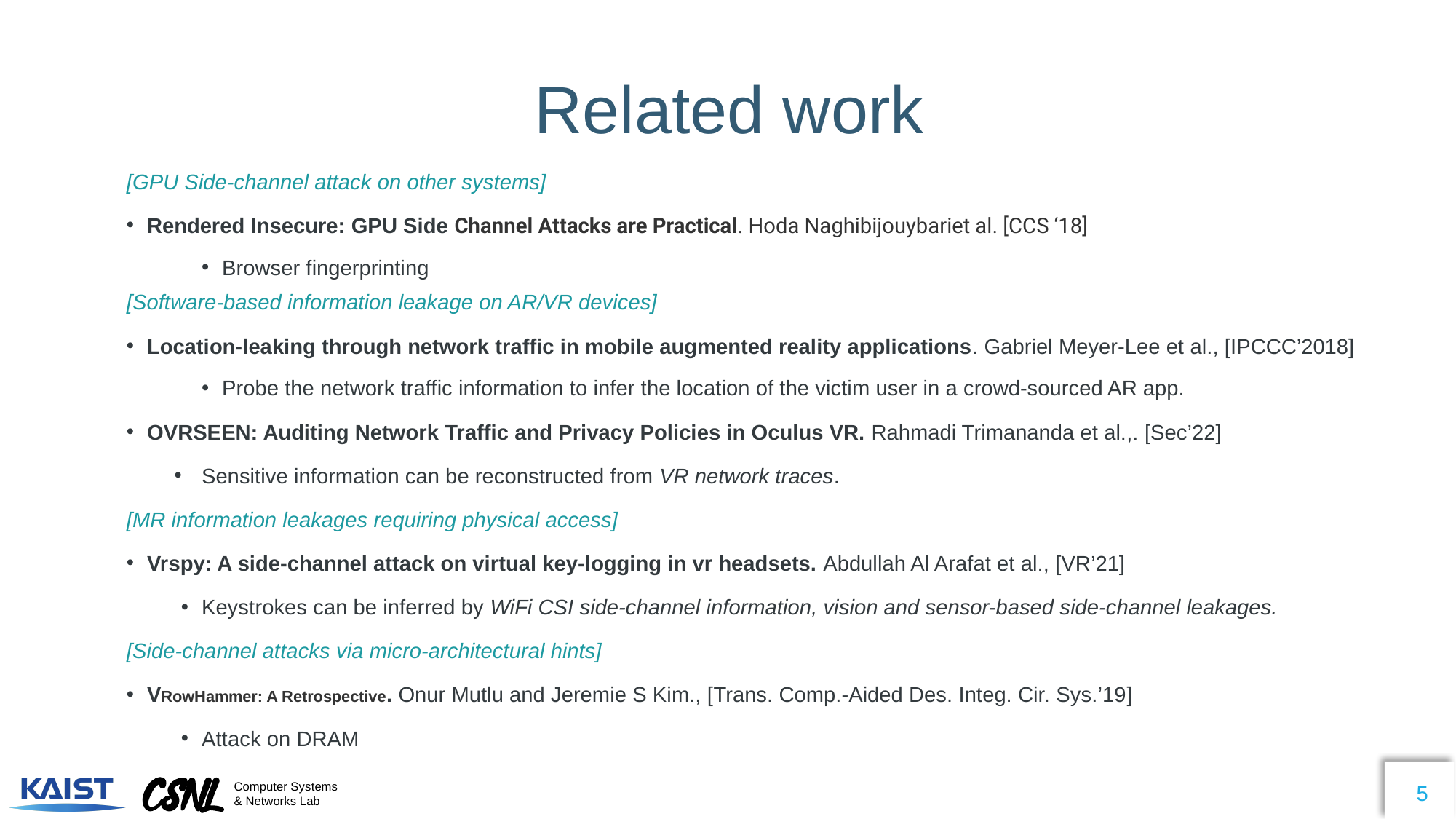

# Related work

[GPU Side-channel attack on other systems]
Rendered Insecure: GPU Side Channel Attacks are Practical. Hoda Naghibijouybariet al. [CCS ‘18]
Browser fingerprinting
[Software-based information leakage on AR/VR devices]
Location-leaking through network traffic in mobile augmented reality applications. Gabriel Meyer-Lee et al., [IPCCC’2018]
Probe the network traffic information to infer the location of the victim user in a crowd-sourced AR app.
OVRSEEN: Auditing Network Traffic and Privacy Policies in Oculus VR. Rahmadi Trimananda et al.,. [Sec’22]
Sensitive information can be reconstructed from VR network traces.
[MR information leakages requiring physical access]
Vrspy: A side-channel attack on virtual key-logging in vr headsets. Abdullah Al Arafat et al., [VR’21]
Keystrokes can be inferred by WiFi CSI side-channel information, vision and sensor-based side-channel leakages.
[Side-channel attacks via micro-architectural hints]
VRowHammer: A Retrospective. Onur Mutlu and Jeremie S Kim., [Trans. Comp.-Aided Des. Integ. Cir. Sys.’19]
Attack on DRAM

5